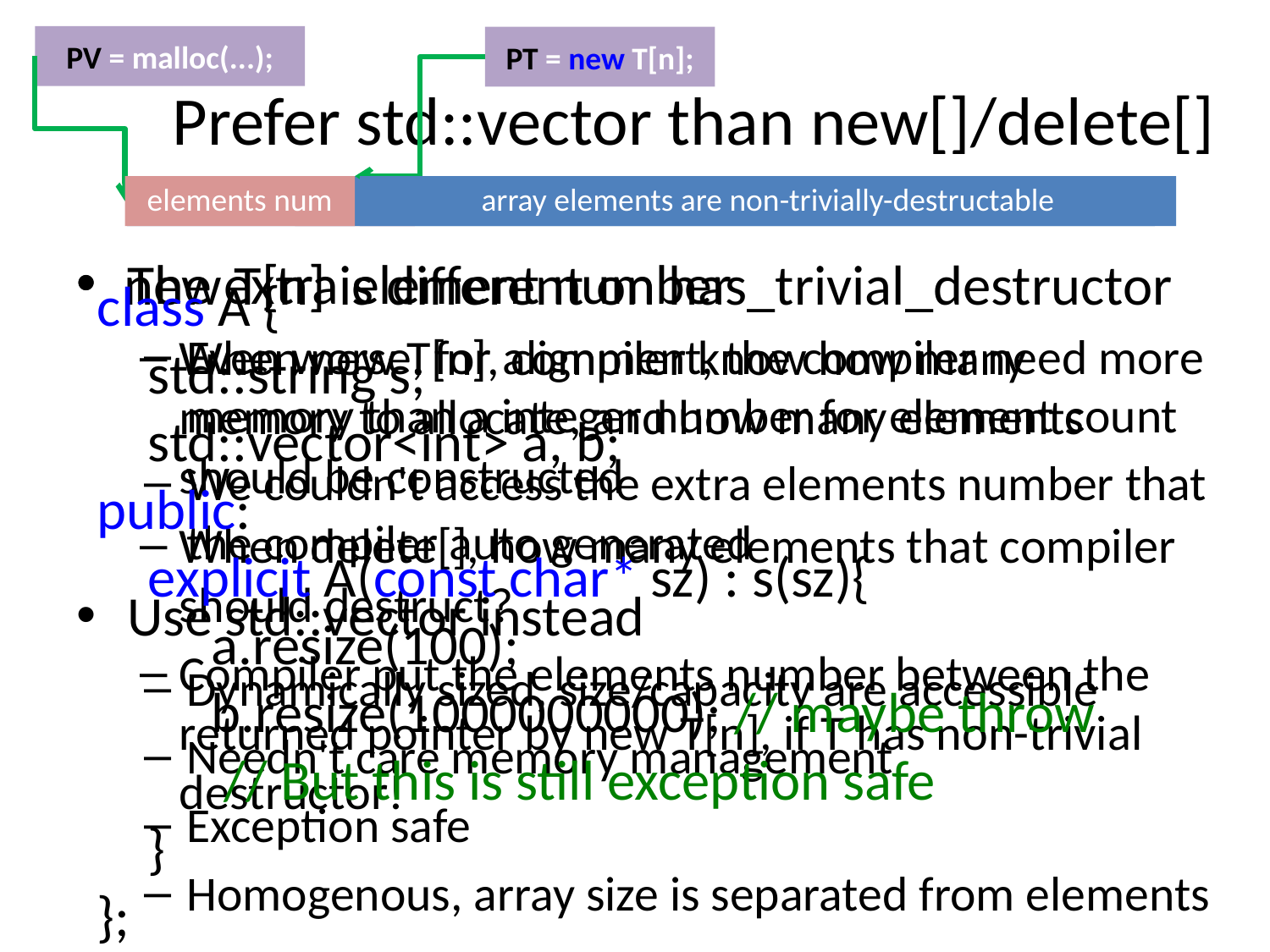

PV = malloc(...);
the memory block for array

PT = new T[n];
elements num
array elements are non-trivially-destructable
# Prefer std::vector than new[]/delete[]
new T[n] is different on has_trivial_destructor
When new T[n], compiler know how many memory to allocate, and how many elements should be constructed
When delete[], how many elements that compiler should destruct?
Compiler put the elements number between the returned pointer by new T[n], if T has non-trivial destructor!
The extra element number
Even worse, for alignment, the compiler need more memory than a integer number for element count
We couldn't access the extra elements number that the compiler auto generated
Use std::vector instead
Dynamically sized, size/capacity are accessible
Needn't care memory management
Exception safe
Homogenous, array size is separated from elements
class A {
    std::string s;
    std::vector<int> a, b;
public:
    explicit A(const char* sz) : s(sz){
         a.resize(100);
         b.resize(1000000000); // maybe throw
          // But this is still exception safe
    }
};